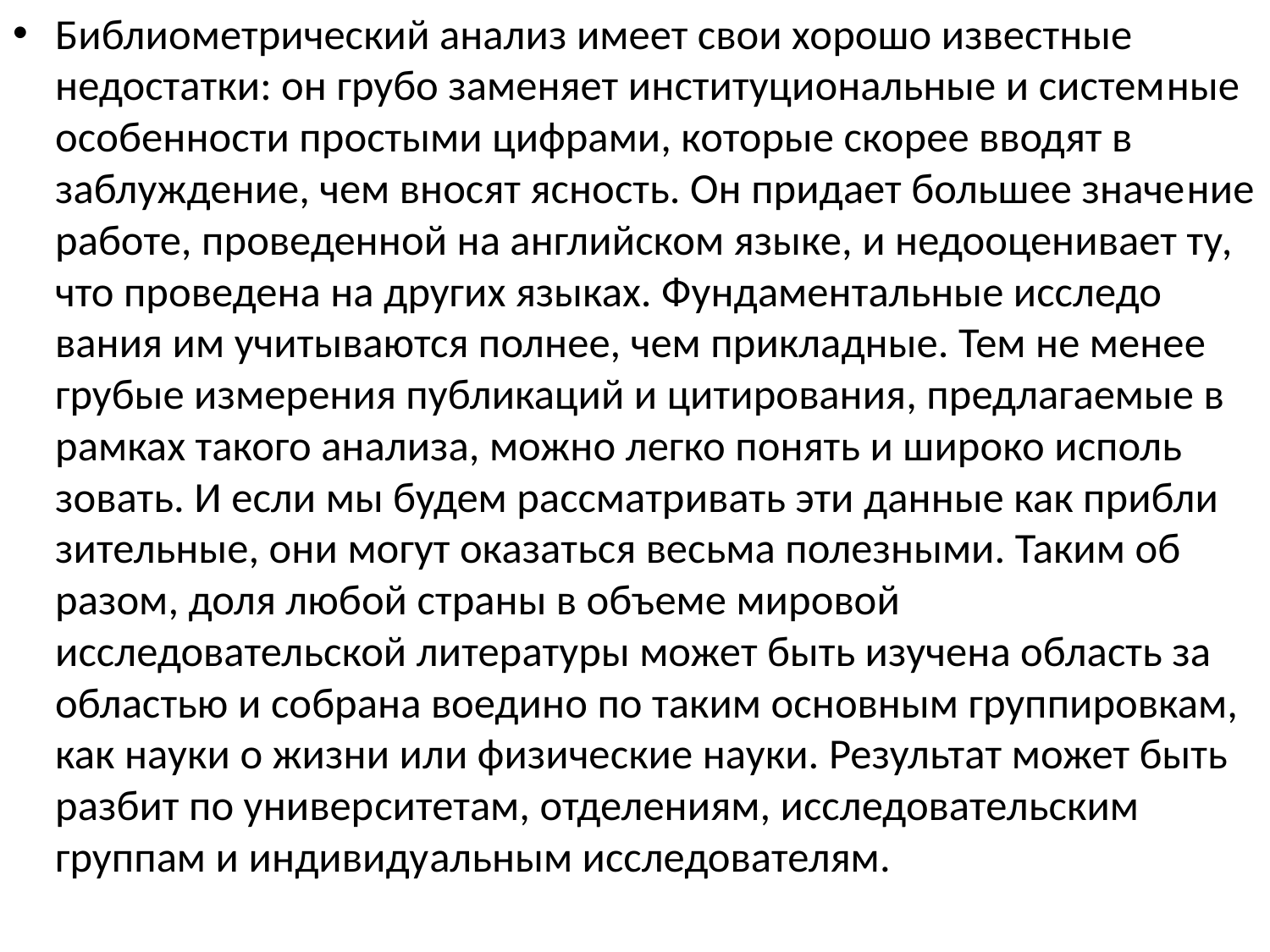

Библиометрический анализ имеет свои хорошо известные недостатки: он грубо заменяет институциональные и систем­ные особенности простыми цифрами, которые скорее вводят в заблуждение, чем вносят ясность. Он придает большее значе­ние работе, проведенной на английском языке, и недооценивает ту, что проведена на других языках. Фундаментальные исследо­вания им учитываются полнее, чем прикладные. Тем не менее грубые измерения публикаций и цитирования, предлагаемые в рамках такого анализа, можно легко понять и широко исполь­зовать. И если мы будем рассматривать эти данные как прибли­зительные, они могут оказаться весьма полезными. Таким об­разом, доля любой страны в объеме мировой исследовательской литературы может быть изучена область за областью и собрана воедино по таким основным группировкам, как науки о жизни или физические науки. Результат может быть разбит по универ­ситетам, отделениям, исследовательским группам и индивиду­альным исследователям.